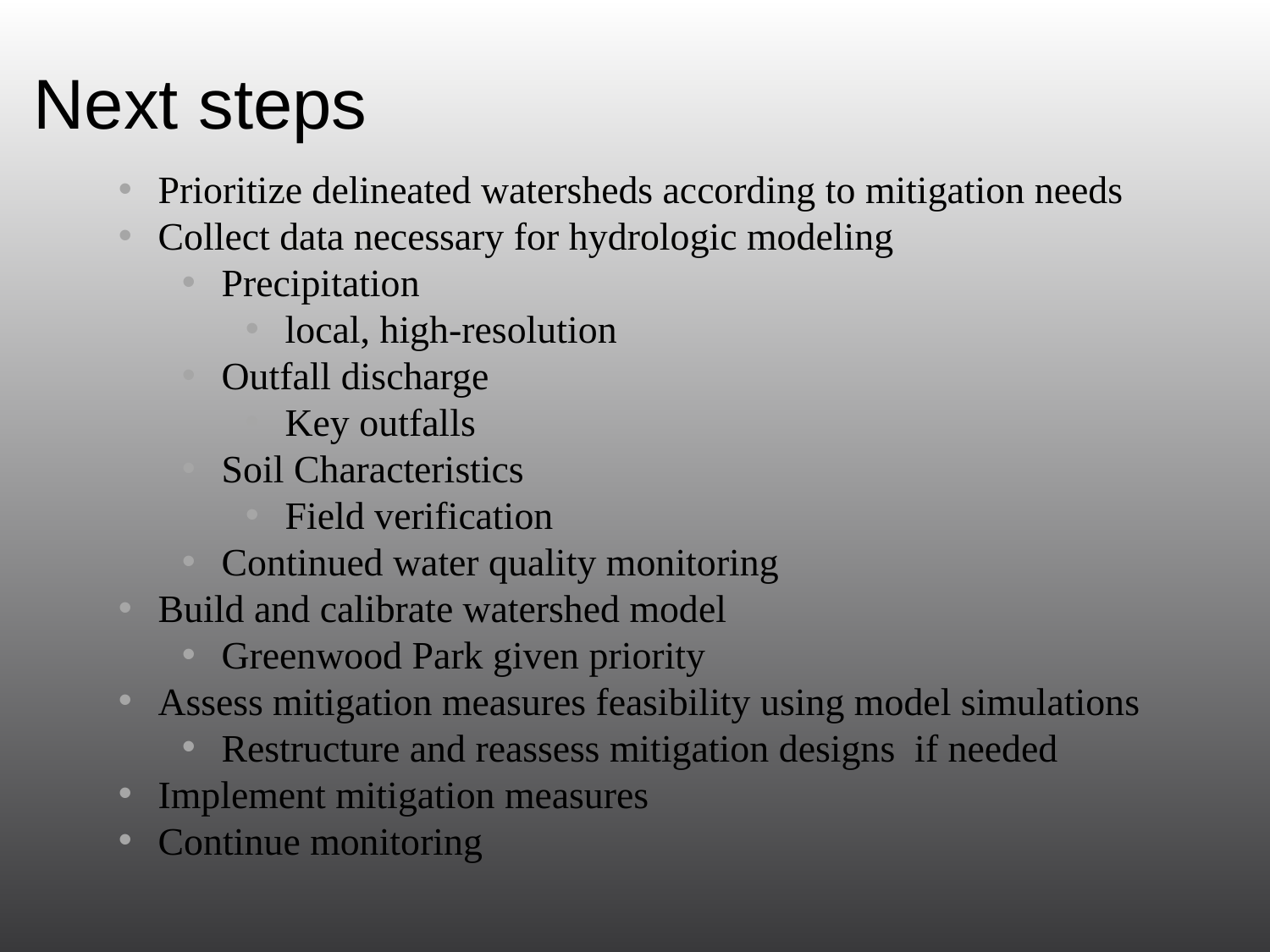

# Next steps
Prioritize delineated watersheds according to mitigation needs
Collect data necessary for hydrologic modeling
Precipitation
local, high-resolution
Outfall discharge
Key outfalls
Soil Characteristics
Field verification
Continued water quality monitoring
Build and calibrate watershed model
Greenwood Park given priority
Assess mitigation measures feasibility using model simulations
Restructure and reassess mitigation designs  if needed
Implement mitigation measures
Continue monitoring